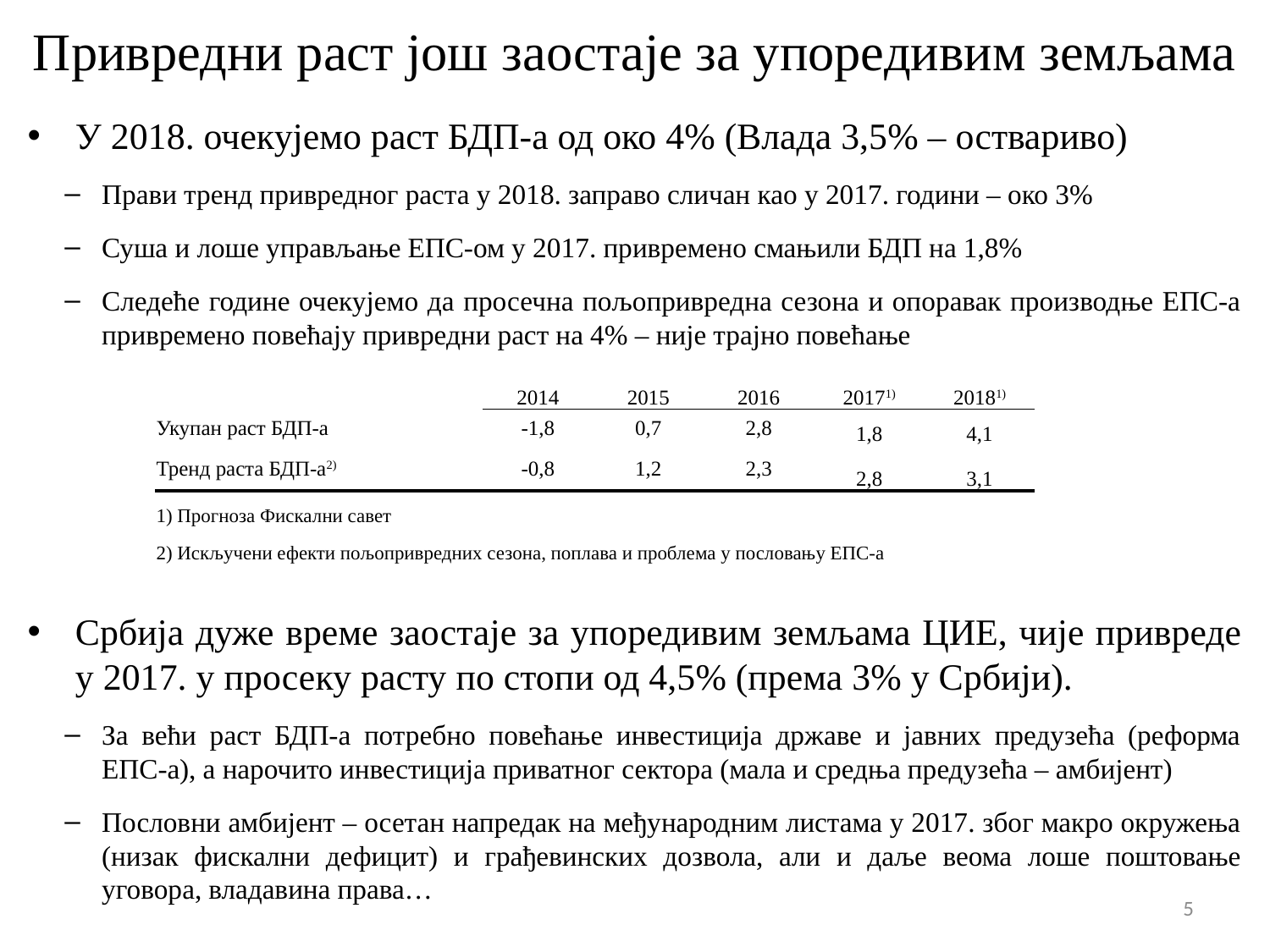

# Привредни раст још заостаје за упоредивим земљама
У 2018. очекујемо раст БДП-а од око 4% (Влада 3,5% – оствариво)
Прави тренд привредног раста у 2018. заправо сличан као у 2017. години – око 3%
Суша и лоше управљање ЕПС-ом у 2017. привремено смањили БДП на 1,8%
Следеће године очекујемо да просечна пољопривредна сезона и опоравак производње ЕПС-а привремено повећају привредни раст на 4% – није трајно повећање

Србија дуже време заостаје за упоредивим земљама ЦИЕ, чије привреде у 2017. у просеку расту по стопи од 4,5% (према 3% у Србији).
За већи раст БДП-а потребно повећање инвестиција државе и јавних предузећа (реформа ЕПС-а), а нарочито инвестиција приватног сектора (мала и средња предузећа – амбијент)
Пословни амбијент – осетан напредак на међународним листама у 2017. због макро окружења (низак фискални дефицит) и грађевинских дозвола, али и даље веома лоше поштовање уговора, владавина права…
|  | 2014 | 2015 | 2016 | 20171) | 20181) |
| --- | --- | --- | --- | --- | --- |
| Укупан раст БДП-а | -1,8 | 0,7 | 2,8 | 1,8 | 4,1 |
| Тренд раста БДП-а2) | -0,8 | 1,2 | 2,3 | 2,8 | 3,1 |
| 1) Прогноза Фискални савет |  |  |  |  |  |
| 2) Искључени ефекти пољопривредних сезона, поплава и проблема у пословању ЕПС-а |  |  |  |  |  |
5